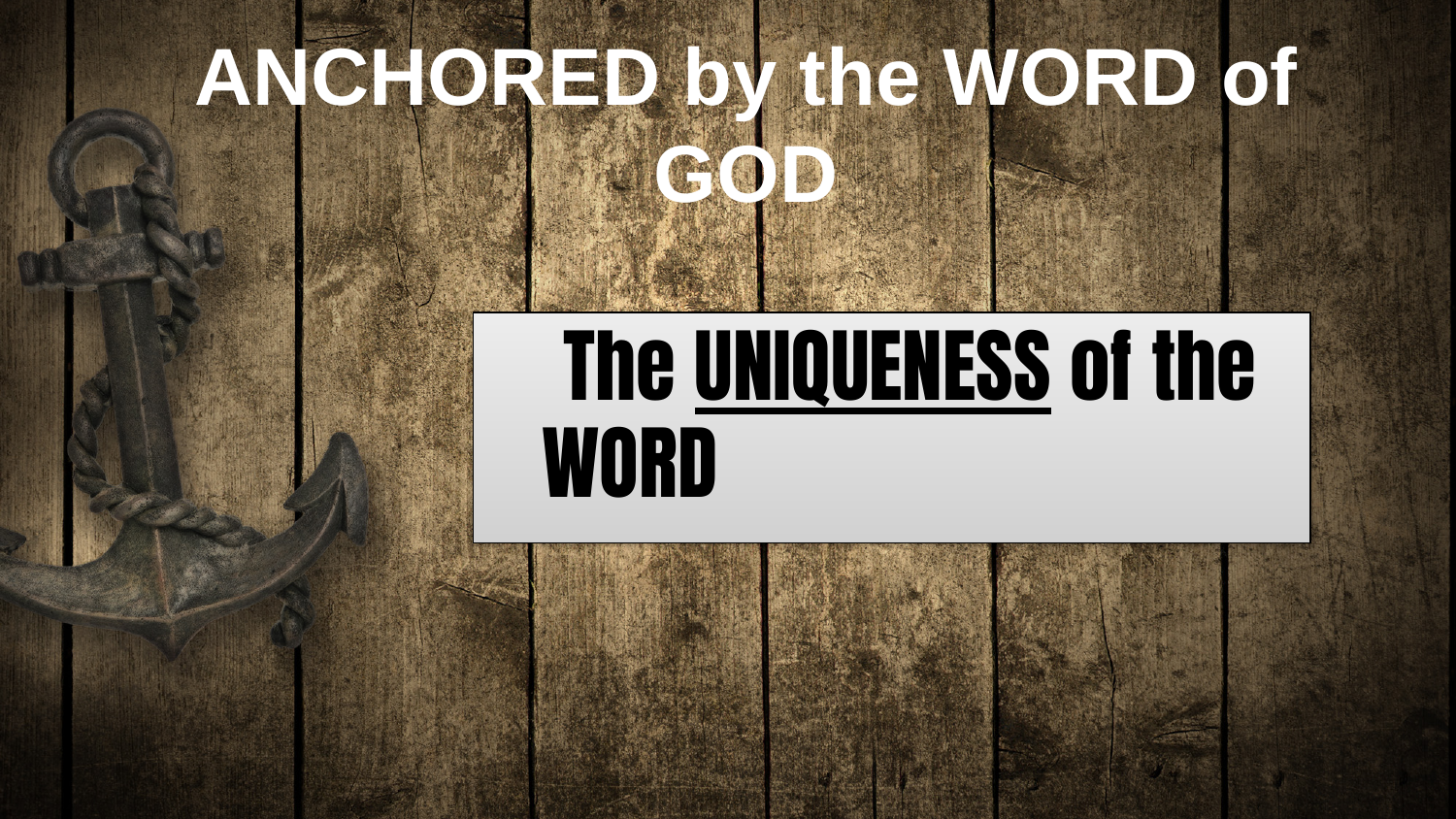

ANCHORED by the WORD of GOD
    The UNIQUENESS of the WORD